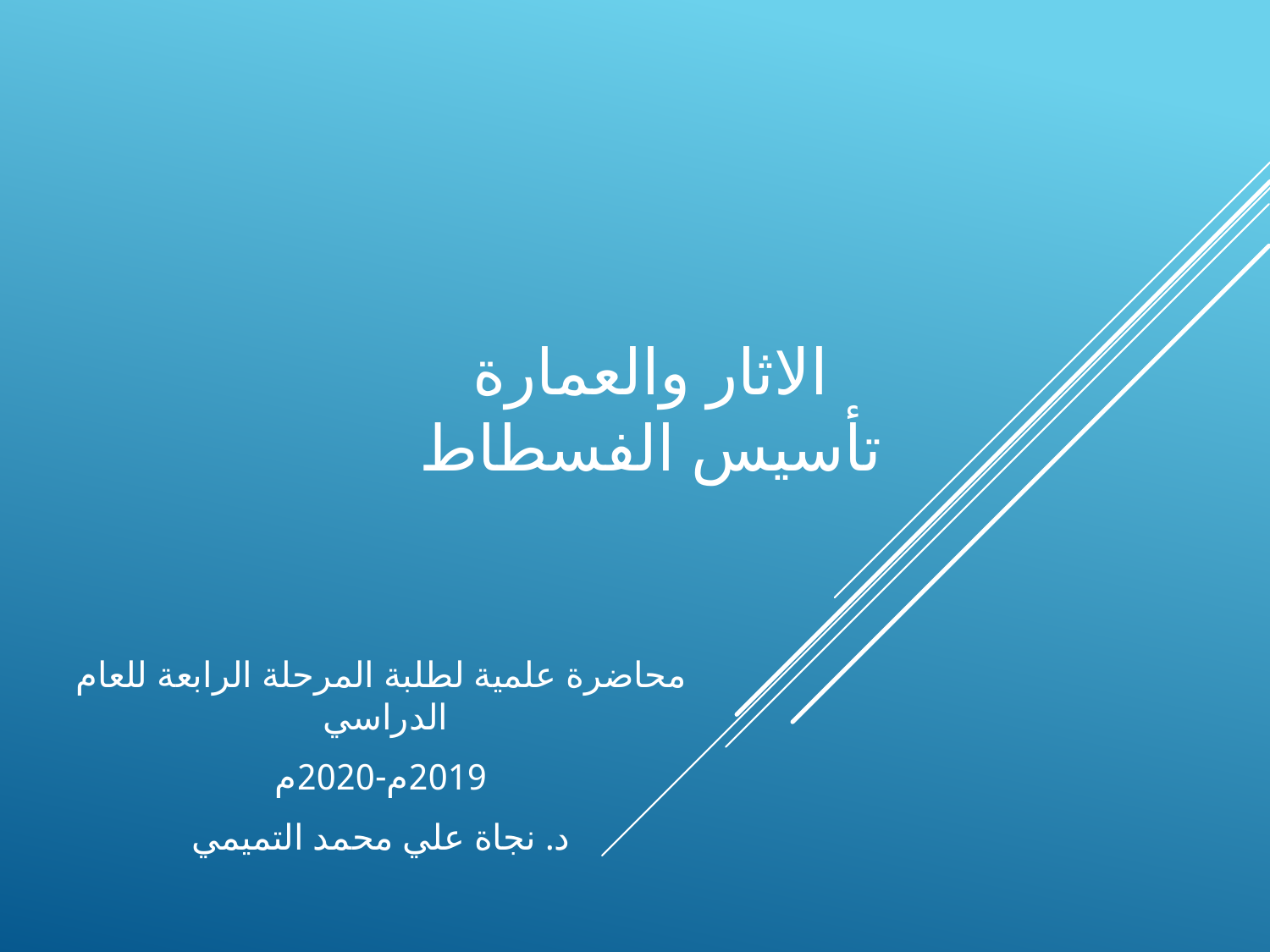

# الاثار والعمارة تأسيس الفسطاط
محاضرة علمية لطلبة المرحلة الرابعة للعام الدراسي
2019م-2020م
د. نجاة علي محمد التميمي